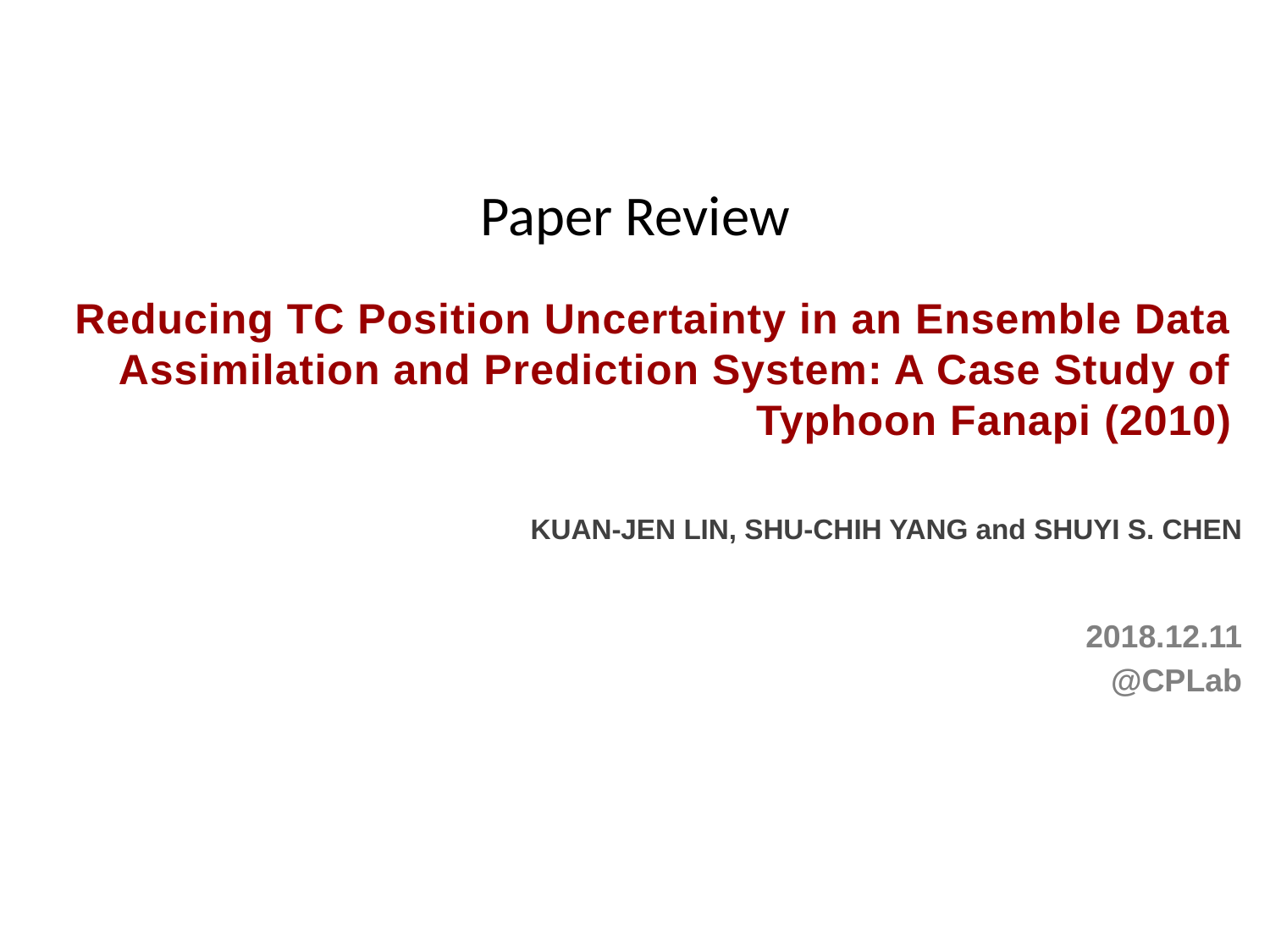

Paper Review
# Reducing TC Position Uncertainty in an Ensemble Data Assimilation and Prediction System: A Case Study of Typhoon Fanapi (2010)
KUAN-JEN LIN, SHU-CHIH YANG and SHUYI S. CHEN
2018.12.11
@CPLab